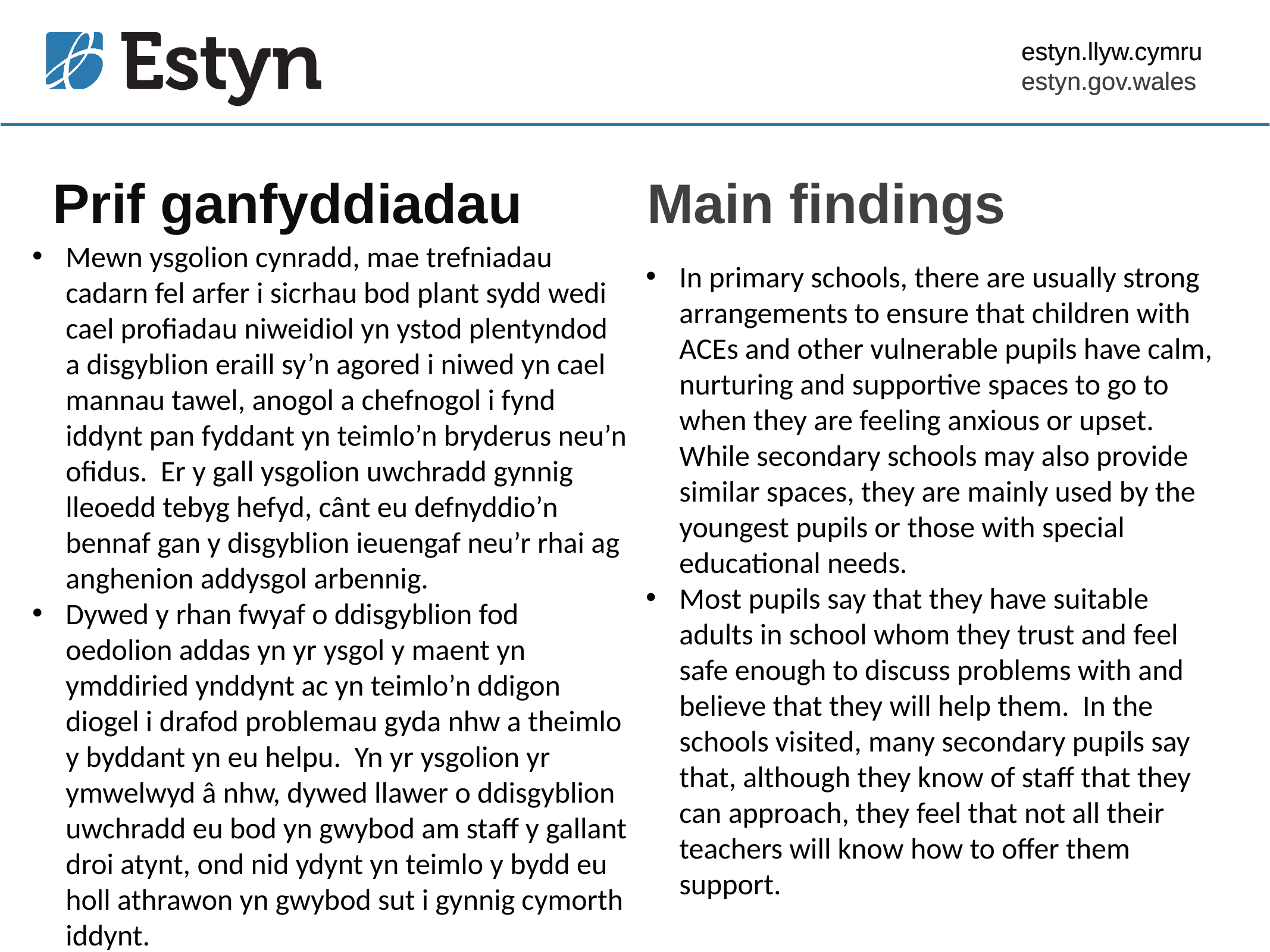

estyn.llyw.cymru
estyn.gov.wales
# Prif ganfyddiadau
Main findings
Mewn ysgolion cynradd, mae trefniadau cadarn fel arfer i sicrhau bod plant sydd wedi cael profiadau niweidiol yn ystod plentyndod a disgyblion eraill sy’n agored i niwed yn cael mannau tawel, anogol a chefnogol i fynd iddynt pan fyddant yn teimlo’n bryderus neu’n ofidus.  Er y gall ysgolion uwchradd gynnig lleoedd tebyg hefyd, cânt eu defnyddio’n bennaf gan y disgyblion ieuengaf neu’r rhai ag anghenion addysgol arbennig.
Dywed y rhan fwyaf o ddisgyblion fod oedolion addas yn yr ysgol y maent yn ymddiried ynddynt ac yn teimlo’n ddigon diogel i drafod problemau gyda nhw a theimlo y byddant yn eu helpu.  Yn yr ysgolion yr ymwelwyd â nhw, dywed llawer o ddisgyblion uwchradd eu bod yn gwybod am staff y gallant droi atynt, ond nid ydynt yn teimlo y bydd eu holl athrawon yn gwybod sut i gynnig cymorth iddynt.
In primary schools, there are usually strong arrangements to ensure that children with ACEs and other vulnerable pupils have calm, nurturing and supportive spaces to go to when they are feeling anxious or upset.  While secondary schools may also provide similar spaces, they are mainly used by the youngest pupils or those with special educational needs.
Most pupils say that they have suitable adults in school whom they trust and feel safe enough to discuss problems with and believe that they will help them.  In the schools visited, many secondary pupils say that, although they know of staff that they can approach, they feel that not all their teachers will know how to offer them support.